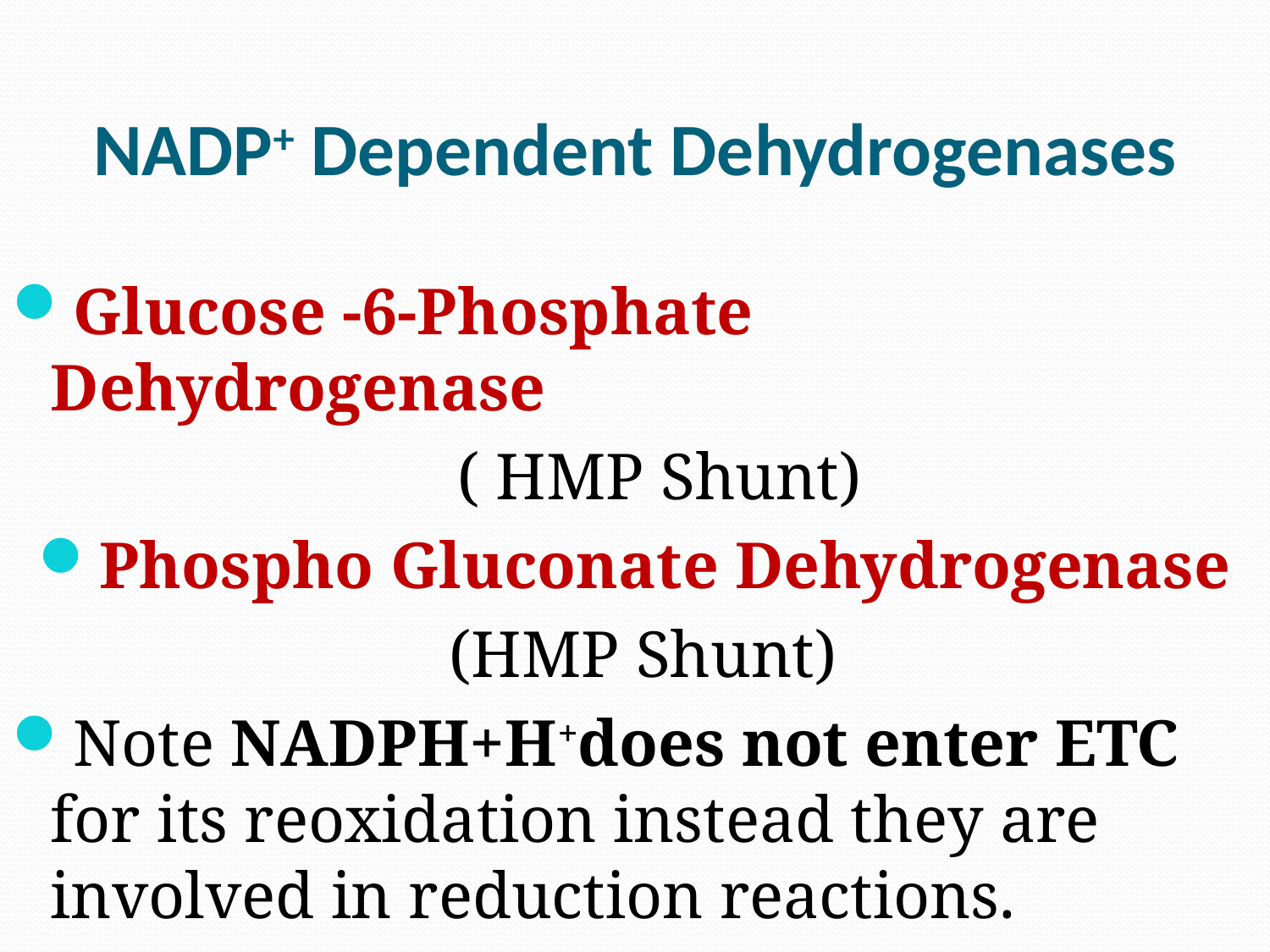

# NADP+ Dependent Dehydrogenases
Glucose -6-Phosphate Dehydrogenase
   ( HMP Shunt)
Phospho Gluconate Dehydrogenase
 (HMP Shunt)
Note NADPH+H+does not enter ETC for its reoxidation instead they are involved in reduction reactions.